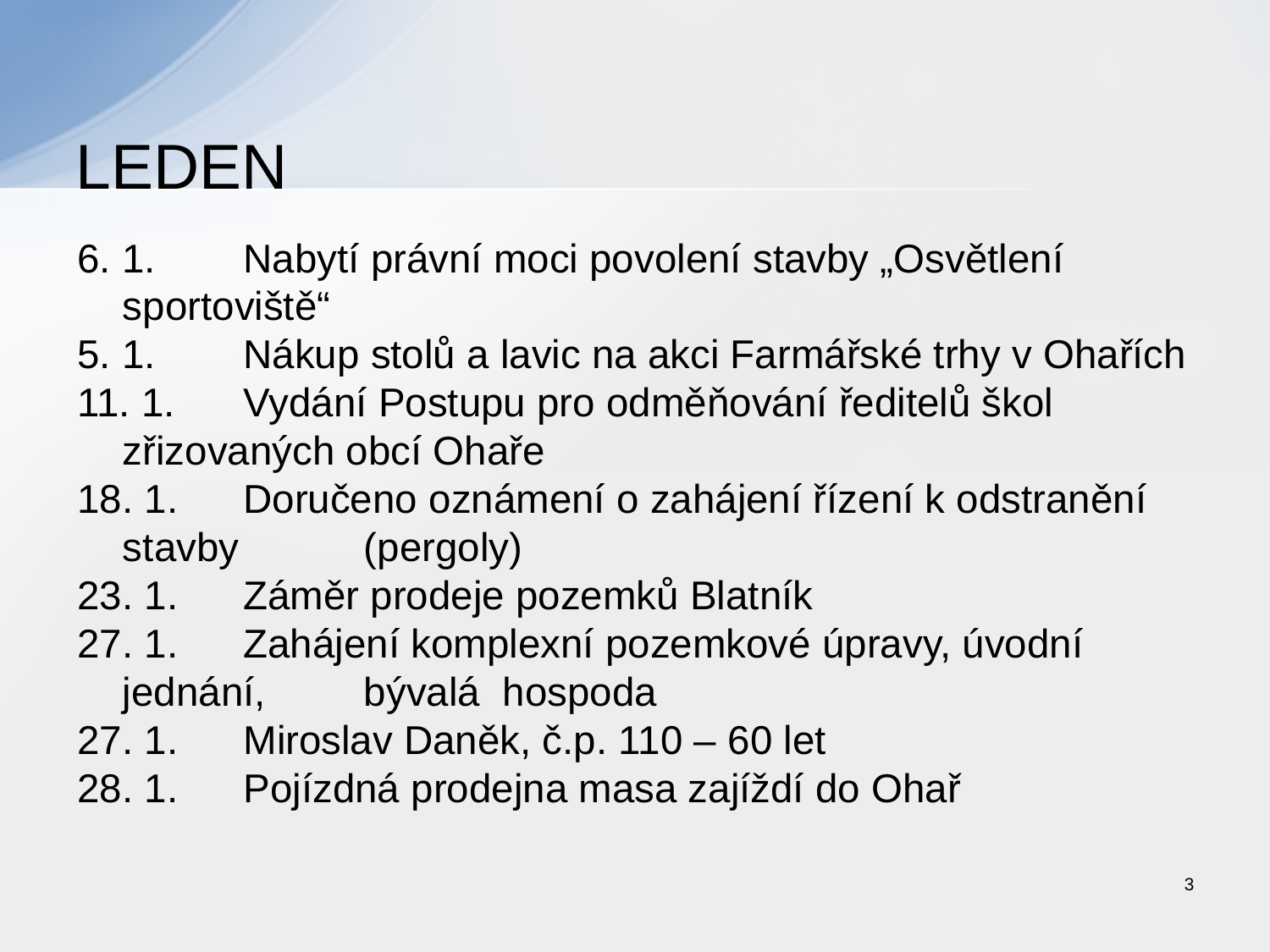

# LEDEN
6. 1.	Nabytí právní moci povolení stavby „Osvětlení  	sportoviště“
5. 1.	Nákup stolů a lavic na akci Farmářské trhy v Ohařích
11. 1.	Vydání Postupu pro odměňování ředitelů škol 	zřizovaných obcí Ohaře
18. 1.	Doručeno oznámení o zahájení řízení k odstranění 	stavby 	(pergoly)
23. 1.	Záměr prodeje pozemků Blatník
27. 1.	Zahájení komplexní pozemkové úpravy, úvodní jednání, 	bývalá  hospoda
27. 1.	Miroslav Daněk, č.p. 110 – 60 let
28. 1.	Pojízdná prodejna masa zajíždí do Ohař

3